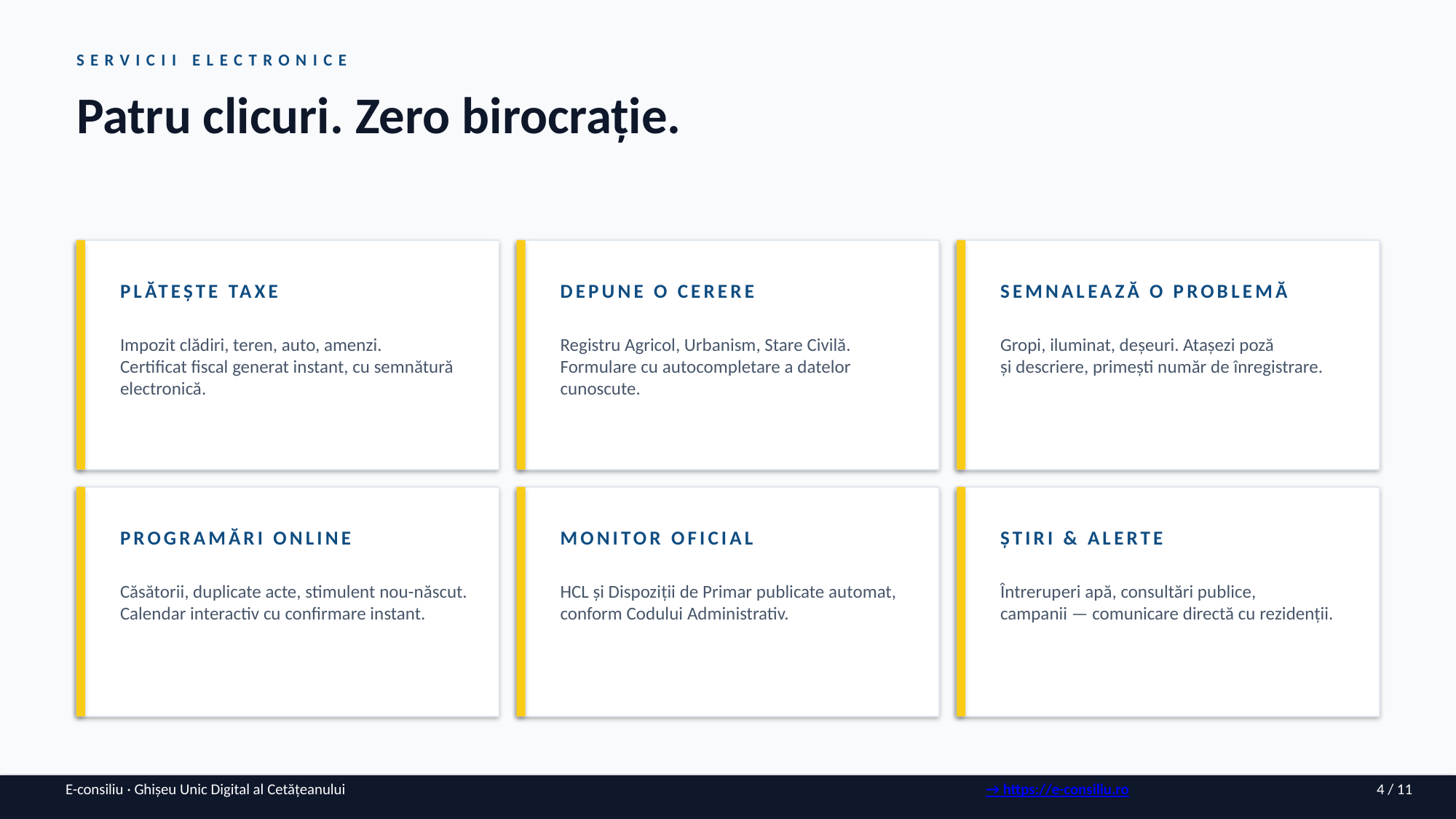

SERVICII ELECTRONICE
Patru clicuri. Zero birocrație.

PLĂTEȘTE TAXE
DEPUNE O CERERE
SEMNALEAZĂ O PROBLEMĂ
Impozit clădiri, teren, auto, amenzi.
Certificat fiscal generat instant, cu semnătură electronică.
Registru Agricol, Urbanism, Stare Civilă.
Formulare cu autocompletare a datelor cunoscute.
Gropi, iluminat, deșeuri. Atașezi poză
și descriere, primești număr de înregistrare.

PROGRAMĂRI ONLINE
MONITOR OFICIAL
ȘTIRI & ALERTE
Căsătorii, duplicate acte, stimulent nou-născut.
Calendar interactiv cu confirmare instant.
HCL și Dispoziții de Primar publicate automat,
conform Codului Administrativ.
Întreruperi apă, consultări publice,
campanii — comunicare directă cu rezidenții.

E-consiliu · Ghișeu Unic Digital al Cetățeanului
→ https://e-consiliu.ro
4 / 11